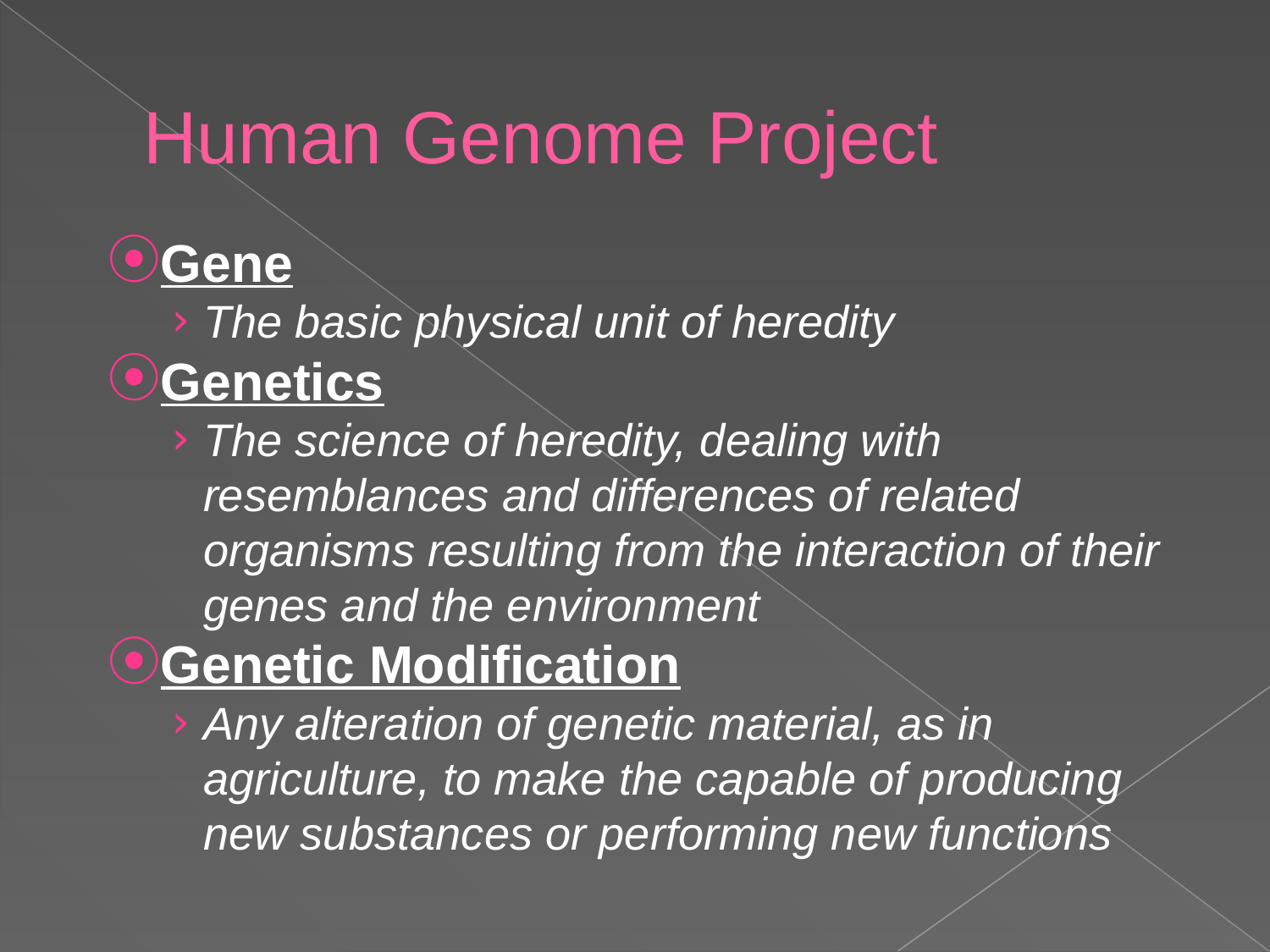

# Human Genome Project
Gene
The basic physical unit of heredity
Genetics
The science of heredity, dealing with resemblances and differences of related organisms resulting from the interaction of their genes and the environment
Genetic Modification
Any alteration of genetic material, as in agriculture, to make the capable of producing new substances or performing new functions